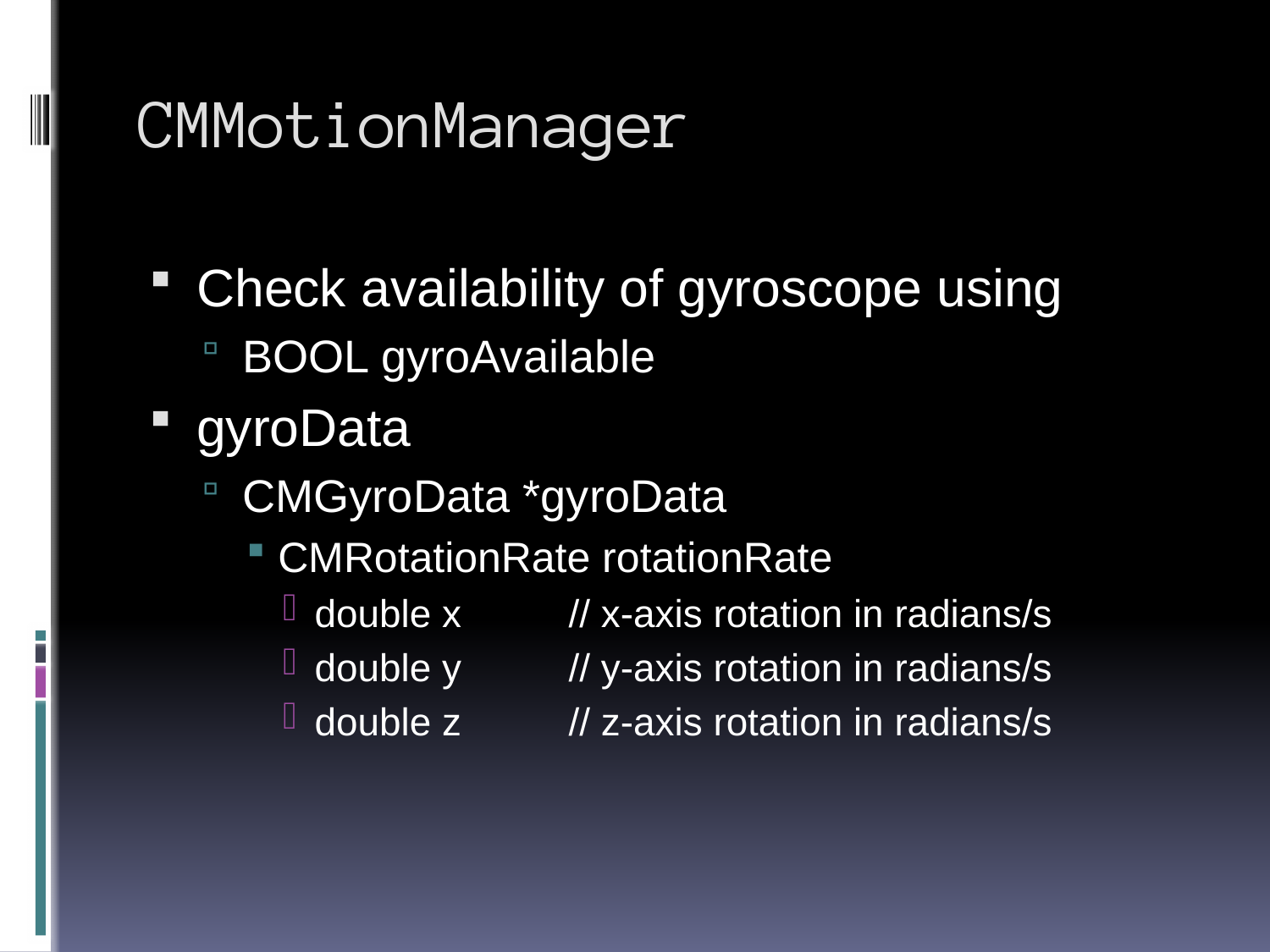

# CMMotionManager
Check availability of gyroscope using
BOOL gyroAvailable
gyroData
CMGyroData *gyroData
CMRotationRate rotationRate
double x	// x-axis rotation in radians/s
double y	// y-axis rotation in radians/s
double z	// z-axis rotation in radians/s